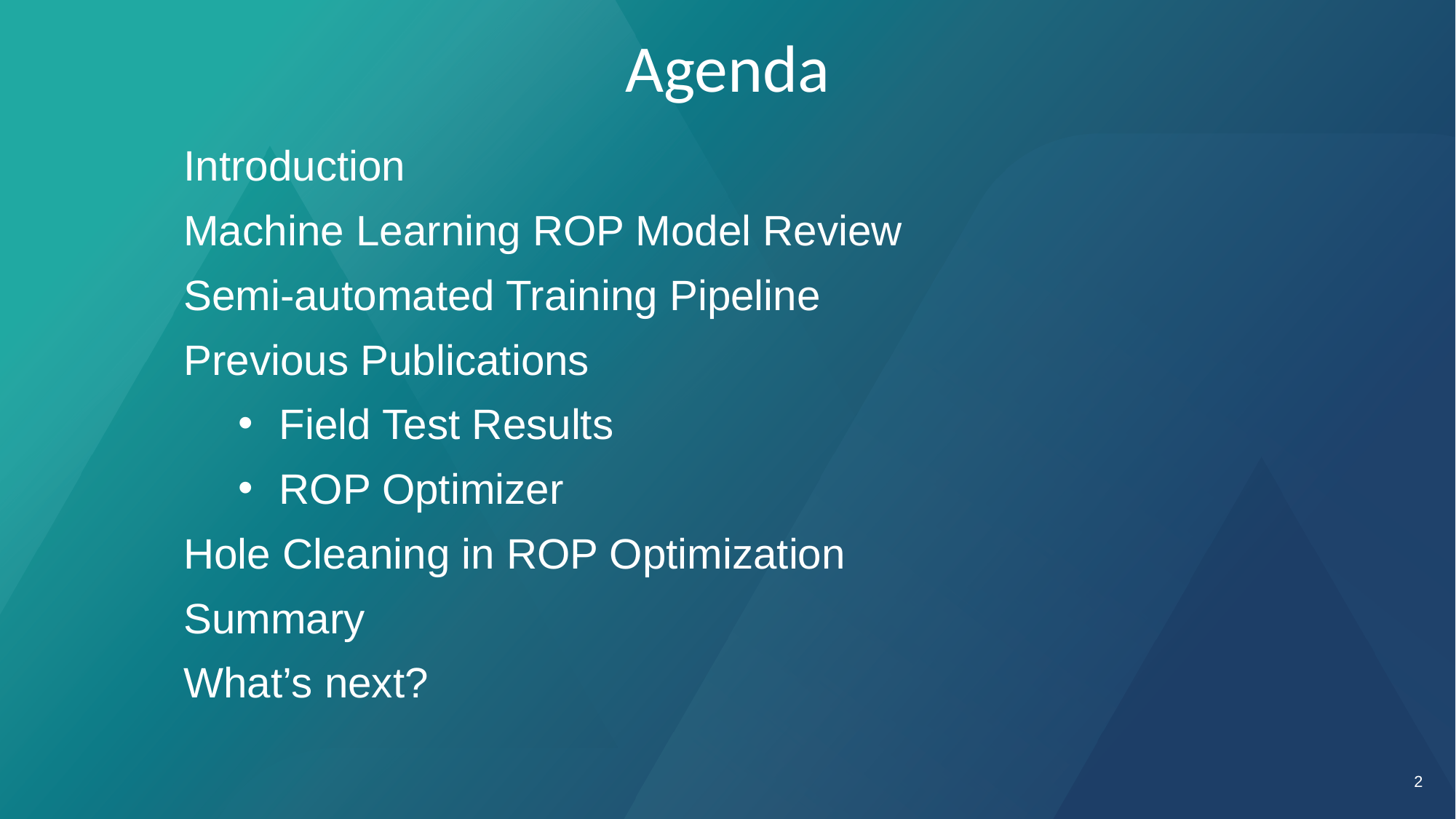

Agenda

Introduction
Machine Learning ROP Model Review
Semi-automated Training Pipeline
Previous Publications
Field Test Results
ROP Optimizer
Hole Cleaning in ROP Optimization
Summary
What’s next?

2